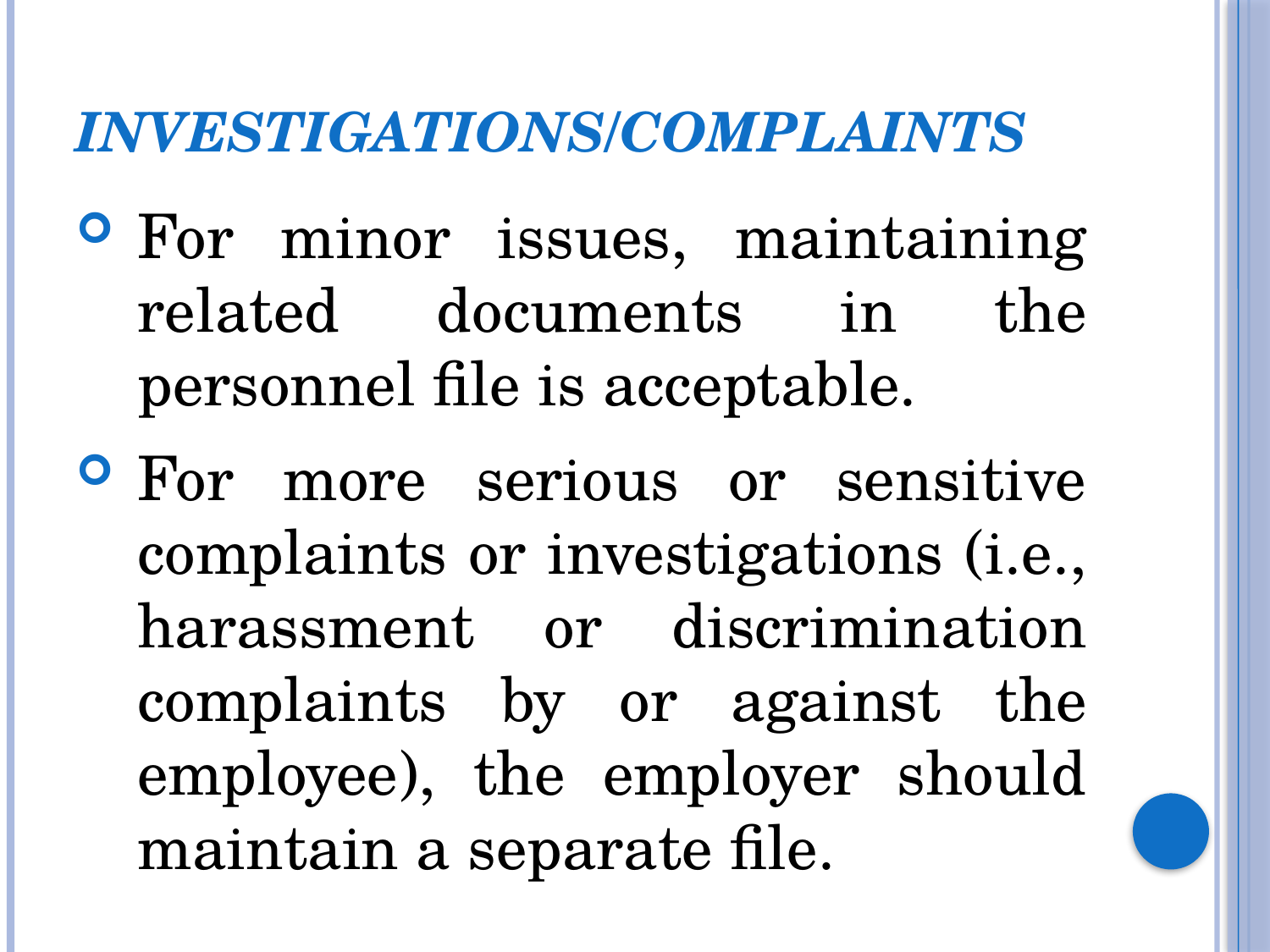

# Investigations/Complaints
For minor issues, maintaining related documents in the personnel file is acceptable.
For more serious or sensitive complaints or investigations (i.e., harassment or discrimination complaints by or against the employee), the employer should maintain a separate file.